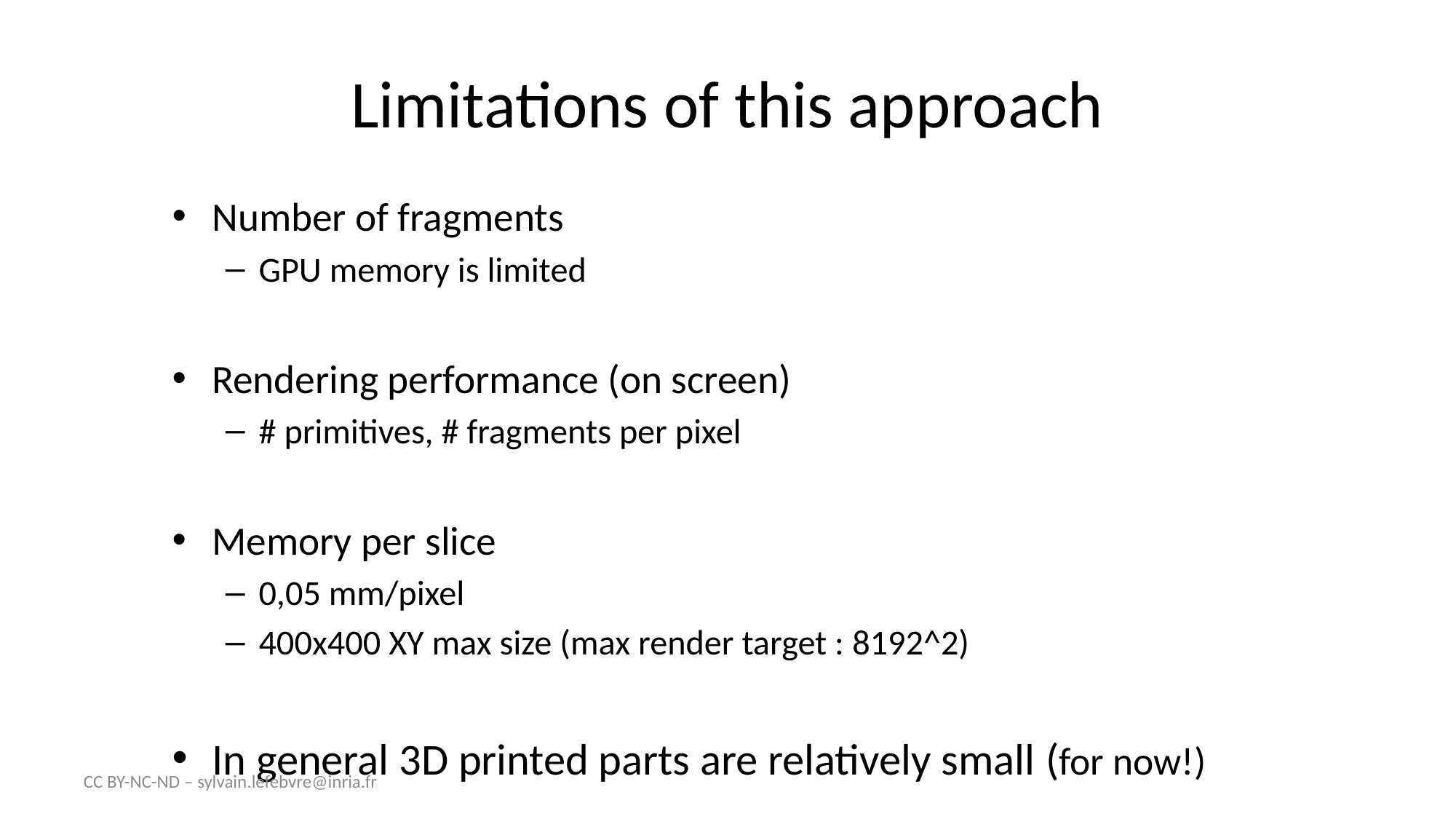

# Limitations of this approach
Number of fragments
GPU memory is limited

Rendering performance (on screen)
# primitives, # fragments per pixel

Memory per slice
0,05 mm/pixel
400x400 XY max size (max render target : 8192^2)

In general 3D printed parts are relatively small (for now!)
CC BY-NC-ND – sylvain.lefebvre@inria.fr